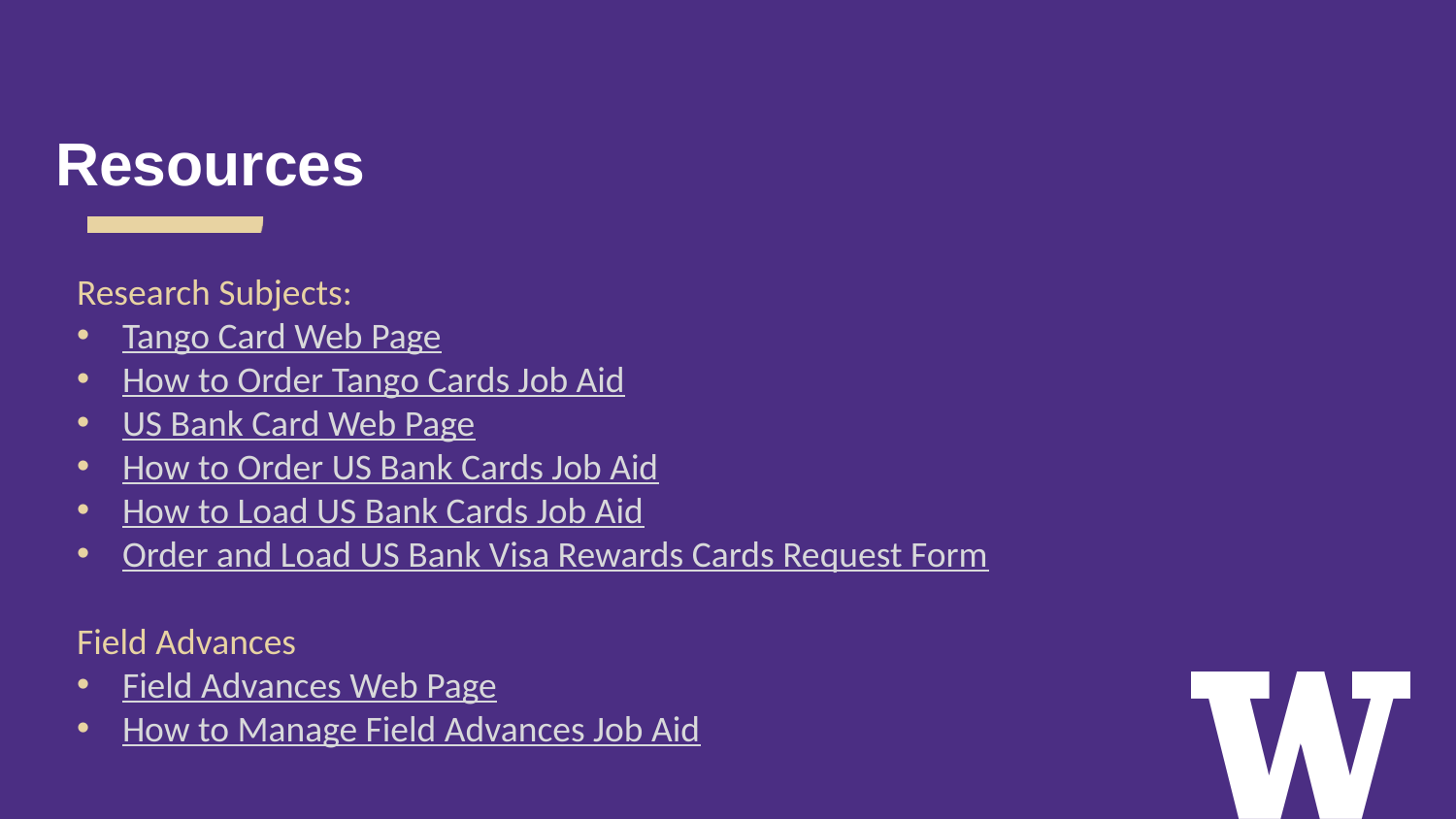

# Resources
Research Subjects:
Tango Card Web Page
How to Order Tango Cards Job Aid
US Bank Card Web Page
How to Order US Bank Cards Job Aid
How to Load US Bank Cards Job Aid
Order and Load US Bank Visa Rewards Cards Request Form

Field Advances
Field Advances Web Page
How to Manage Field Advances Job Aid